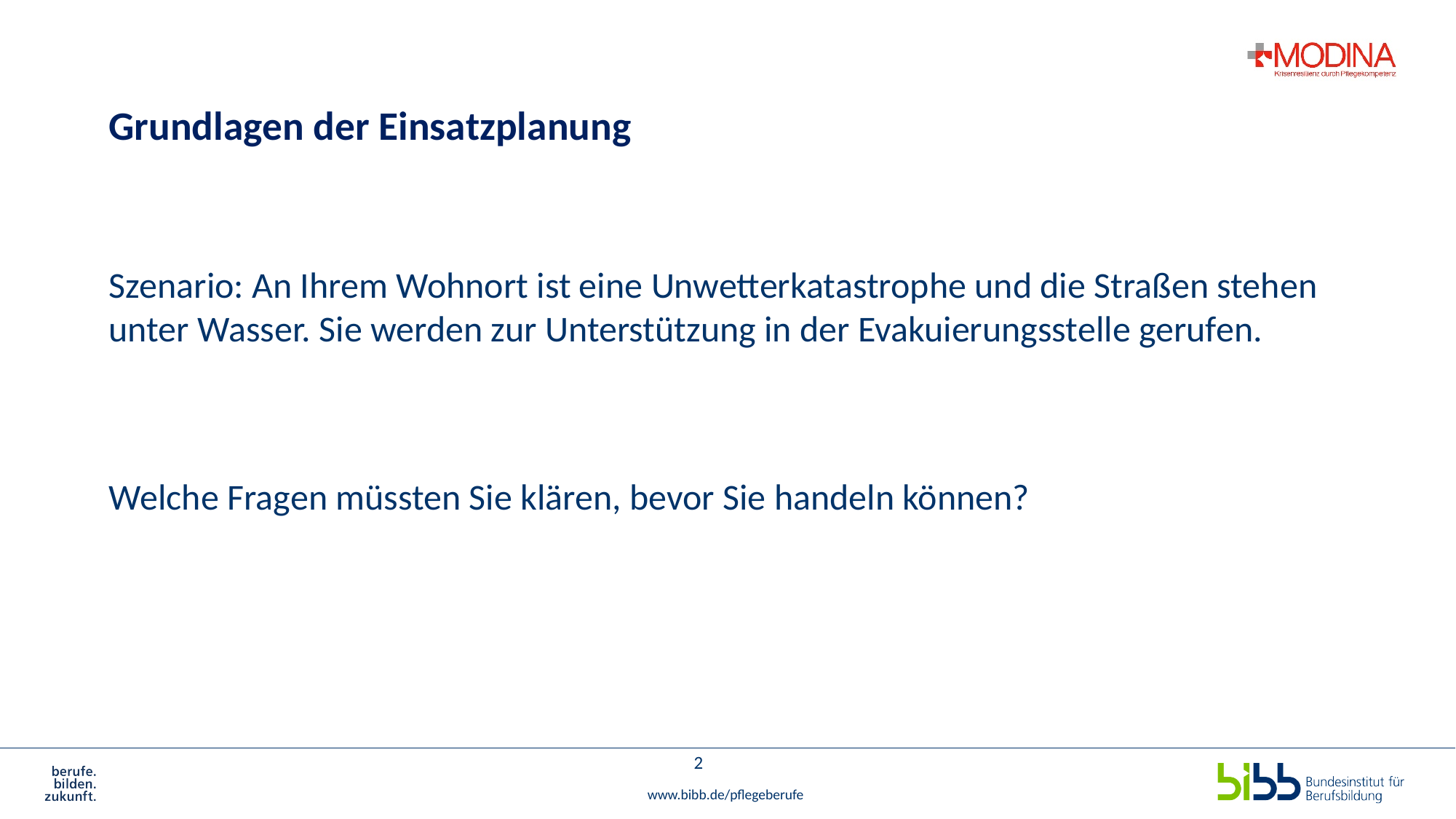

# Grundlagen der Einsatzplanung

Szenario: An Ihrem Wohnort ist eine Unwetterkatastrophe und die Straßen stehen unter Wasser. Sie werden zur Unterstützung in der Evakuierungsstelle gerufen.

Welche Fragen müssten Sie klären, bevor Sie handeln können?